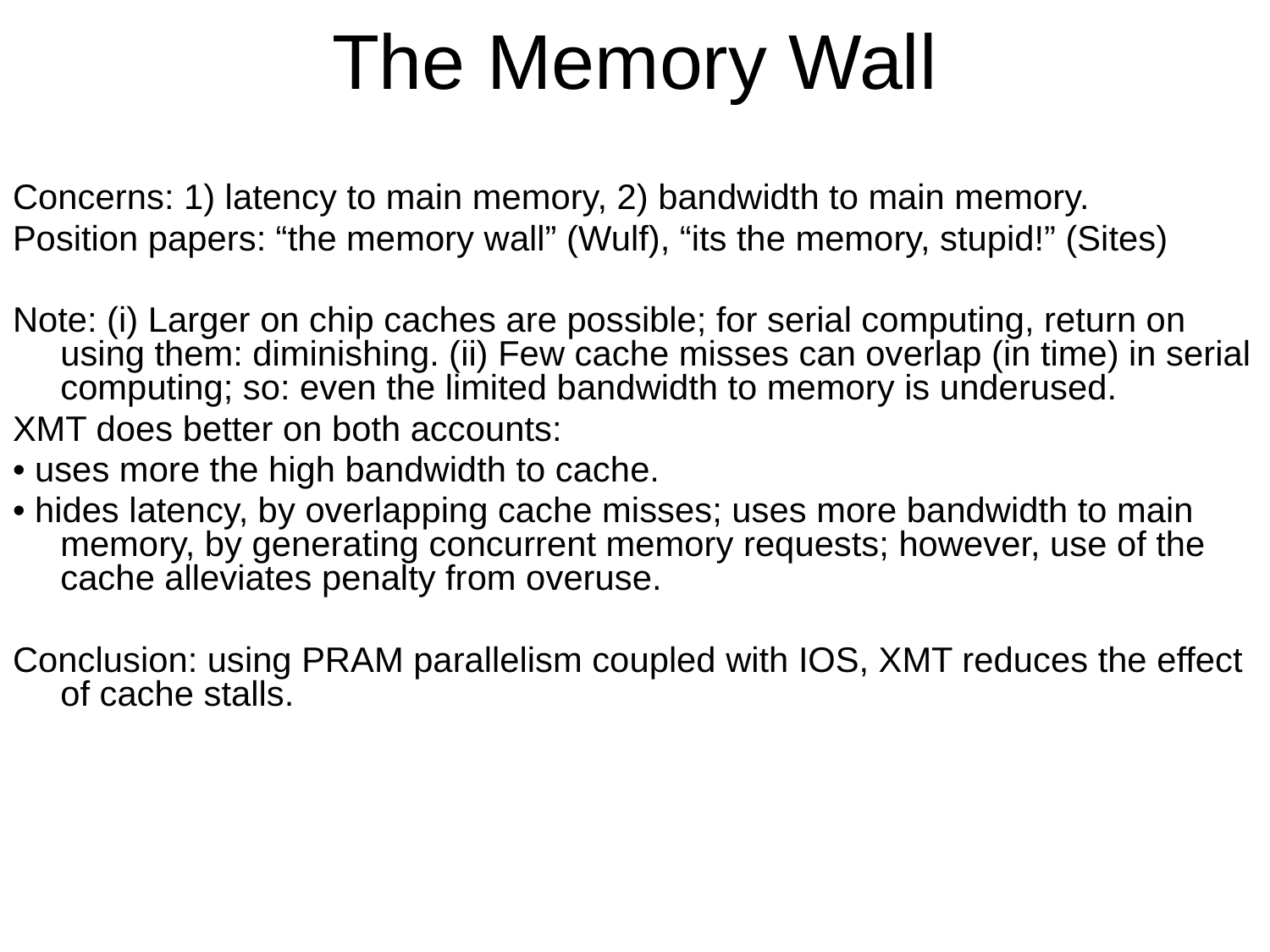

# The Memory Wall

Concerns: 1) latency to main memory, 2) bandwidth to main memory.
Position papers: “the memory wall” (Wulf), “its the memory, stupid!” (Sites)

Note: (i) Larger on chip caches are possible; for serial computing, return on using them: diminishing. (ii) Few cache misses can overlap (in time) in serial computing; so: even the limited bandwidth to memory is underused.
XMT does better on both accounts:
• uses more the high bandwidth to cache.
• hides latency, by overlapping cache misses; uses more bandwidth to main memory, by generating concurrent memory requests; however, use of the cache alleviates penalty from overuse.

Conclusion: using PRAM parallelism coupled with IOS, XMT reduces the effect of cache stalls.